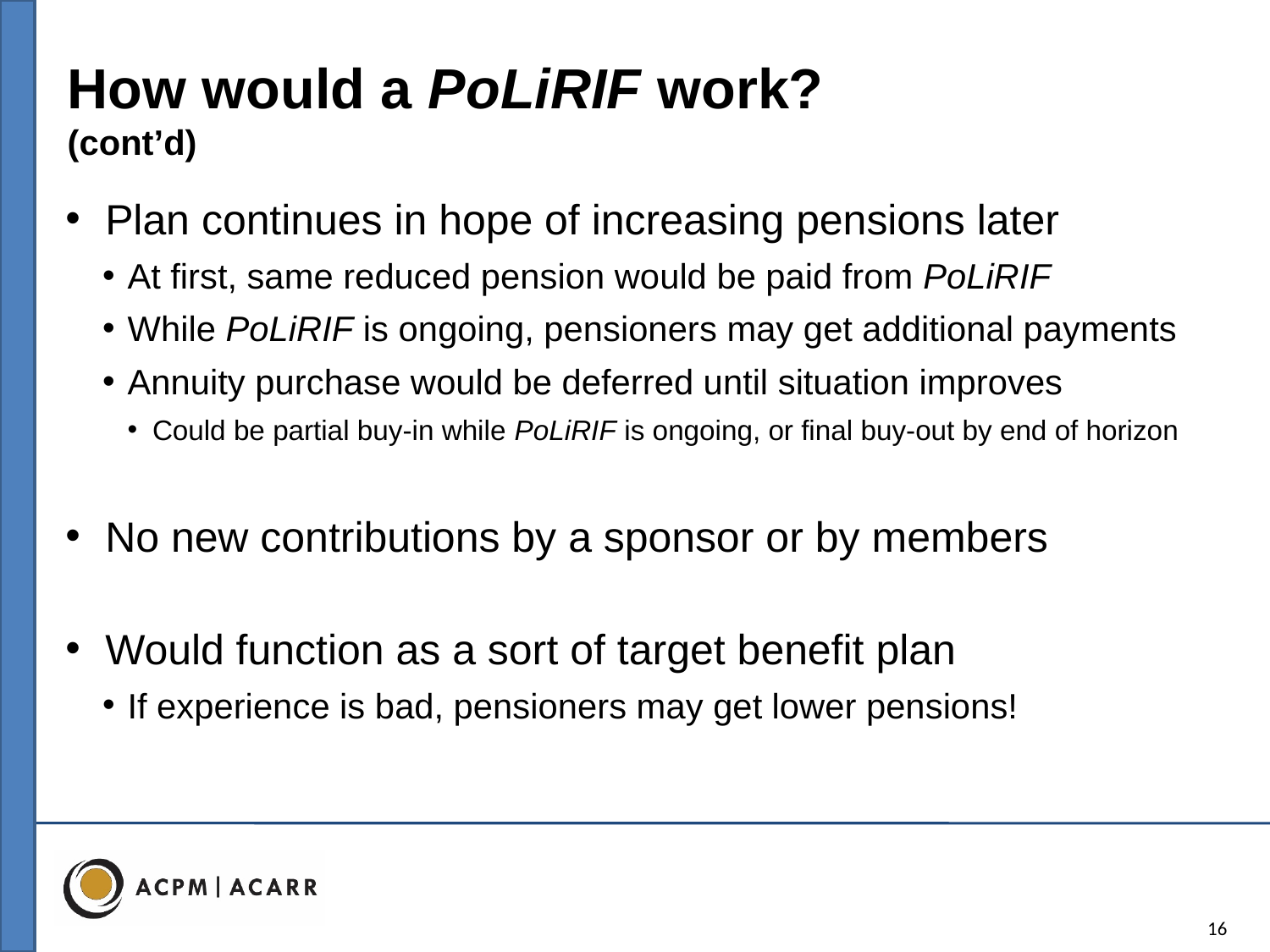

How would a PoLiRIF work?
(cont’d)
Plan continues in hope of increasing pensions later
At first, same reduced pension would be paid from PoLiRIF
While PoLiRIF is ongoing, pensioners may get additional payments
Annuity purchase would be deferred until situation improves
Could be partial buy-in while PoLiRIF is ongoing, or final buy-out by end of horizon

No new contributions by a sponsor or by members
Would function as a sort of target benefit plan
If experience is bad, pensioners may get lower pensions!

16